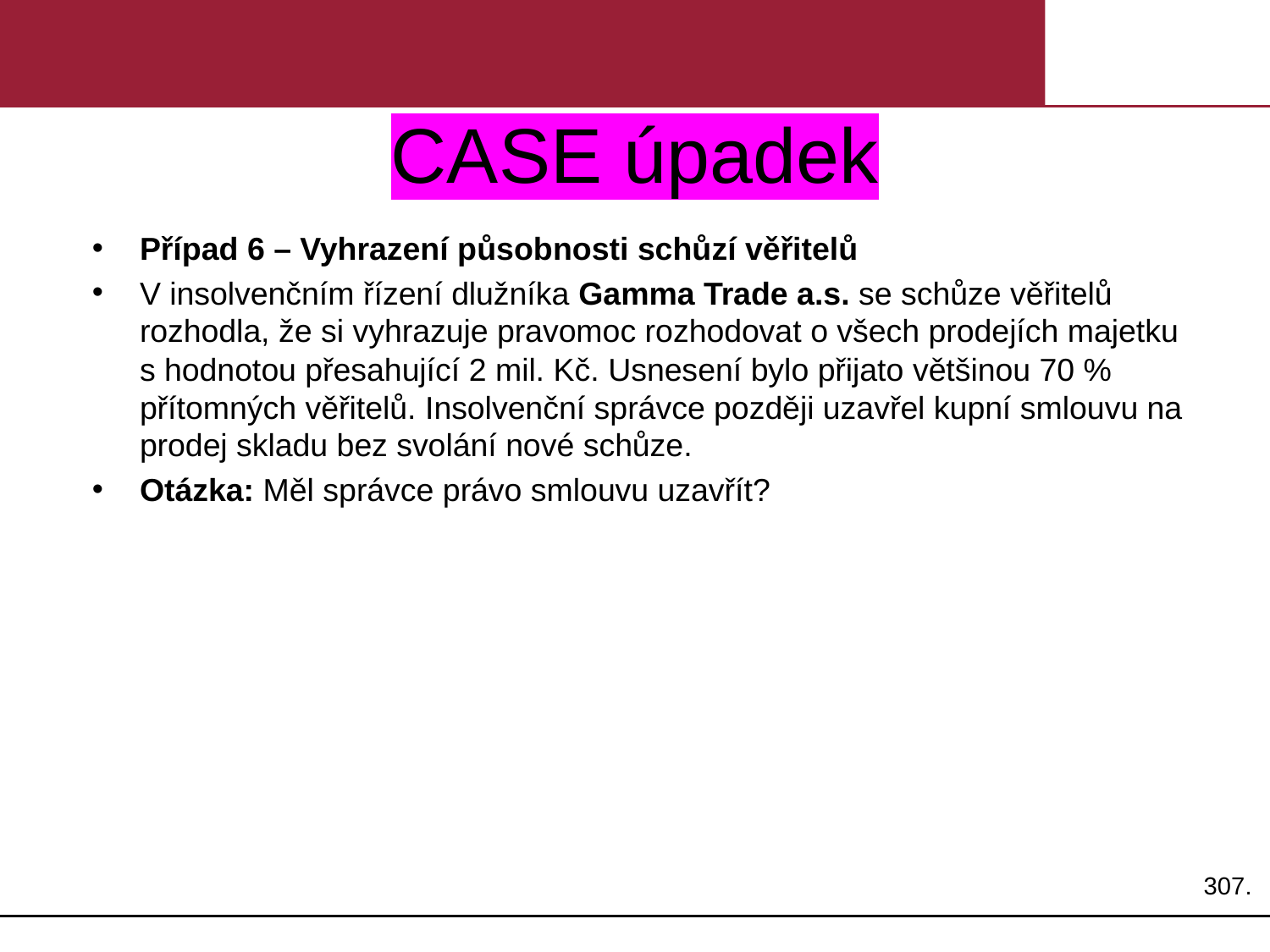

# CASE úpadek

Případ 6 – Vyhrazení působnosti schůzí věřitelů
V insolvenčním řízení dlužníka Gamma Trade a.s. se schůze věřitelů rozhodla, že si vyhrazuje pravomoc rozhodovat o všech prodejích majetku s hodnotou přesahující 2 mil. Kč. Usnesení bylo přijato většinou 70 % přítomných věřitelů. Insolvenční správce později uzavřel kupní smlouvu na prodej skladu bez svolání nové schůze.
Otázka: Měl správce právo smlouvu uzavřít?

307.